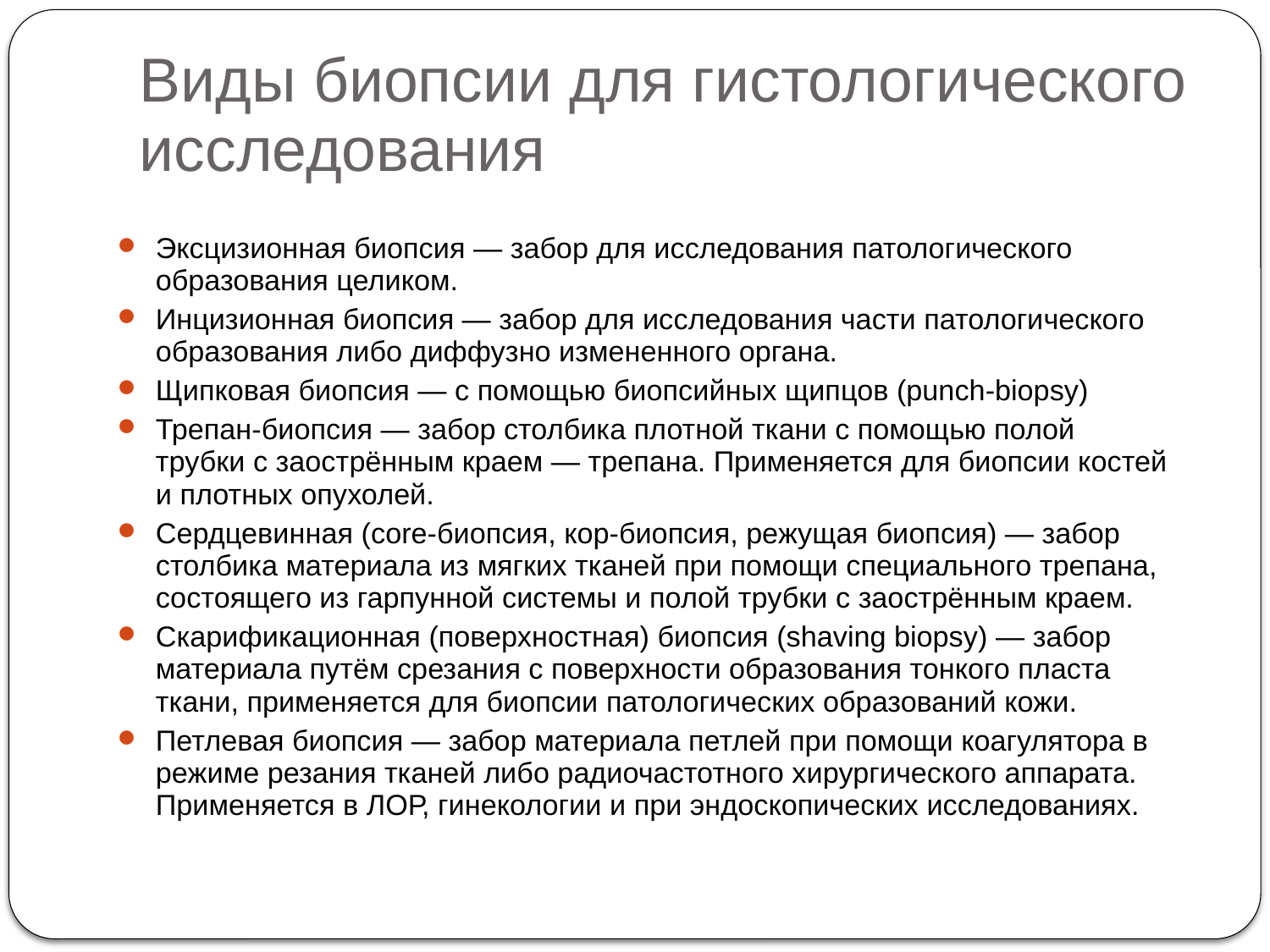

# Виды биопсии для гистологического исследования
Эксцизионная биопсия — забор для исследования патологического образования целиком.
Инцизионная биопсия — забор для исследования части патологического образования либо диффузно измененного органа.
Щипковая биопсия — с помощью биопсийных щипцов (punch-biopsy)
Трепан-биопсия — забор столбика плотной ткани с помощью полой трубки с заострённым краем — трепана. Применяется для биопсии костей и плотных опухолей.
Сердцевинная (core-биопсия, кор-биопсия, режущая биопсия) — забор столбика материала из мягких тканей при помощи специального трепана, состоящего из гарпунной системы и полой трубки с заострённым краем.
Скарификационная (поверхностная) биопсия (shaving biopsy) — забор материала путём срезания с поверхности образования тонкого пласта ткани, применяется для биопсии патологических образований кожи.
Петлевая биопсия — забор материала петлей при помощи коагулятора в режиме резания тканей либо радиочастотного хирургического аппарата. Применяется в ЛОР, гинекологии и при эндоскопических исследованиях.